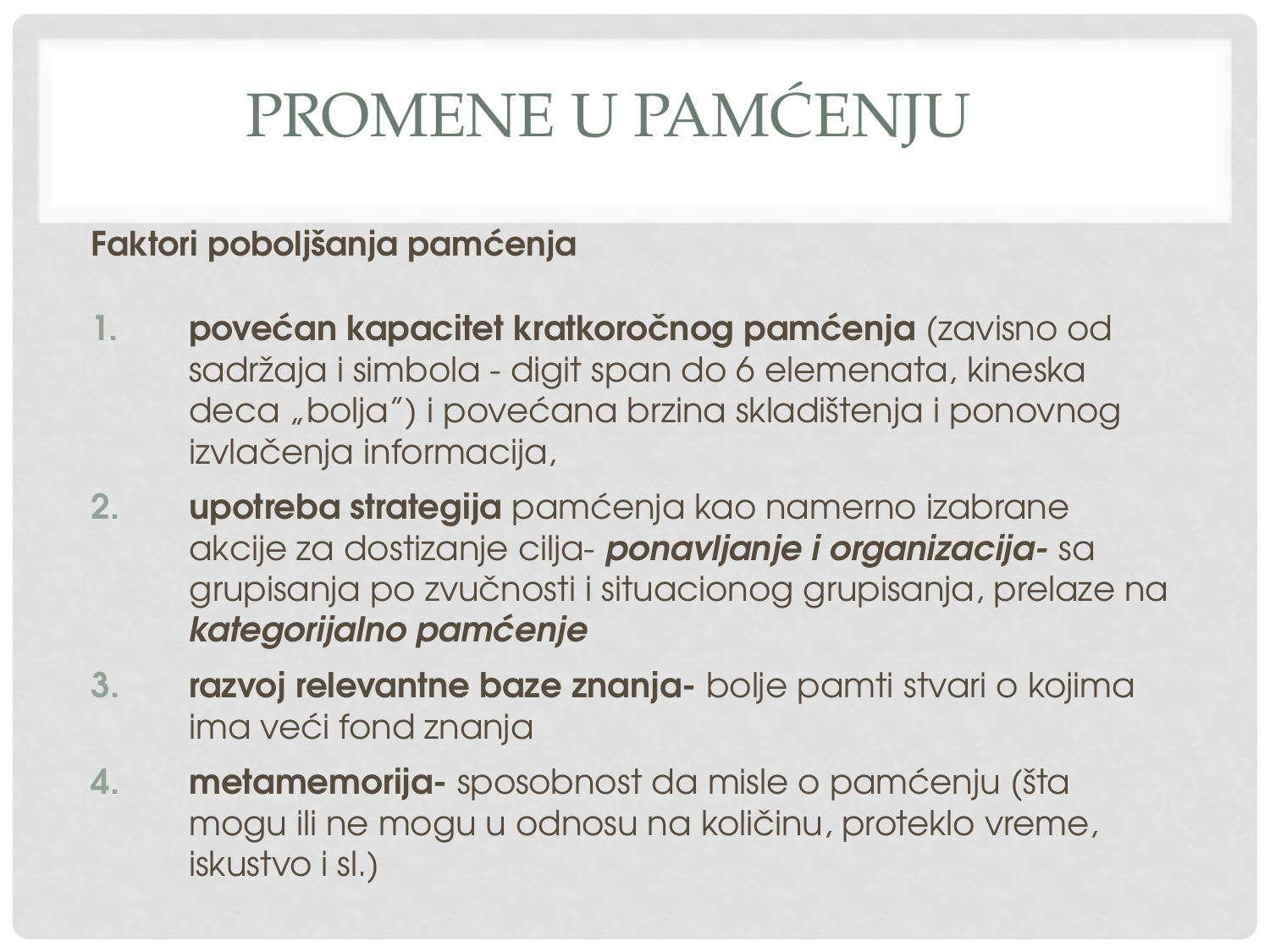

# Promene u pamćenju
Faktori poboljšanja pamćenja

povećan kapacitet kratkoročnog pamćenja (zavisno od sadržaja i simbola - digit span do 6 elemenata, kineska deca „bolja”) i povećana brzina skladištenja i ponovnog izvlačenja informacija,
upotreba strategija pamćenja kao namerno izabrane akcije za dostizanje cilja- ponavljanje i organizacija- sa grupisanja po zvučnosti i situacionog grupisanja, prelaze na kategorijalno pamćenje
razvoj relevantne baze znanja- bolje pamti stvari o kojima ima veći fond znanja
metamemorija- sposobnost da misle o pamćenju (šta mogu ili ne mogu u odnosu na količinu, proteklo vreme, iskustvo i sl.)